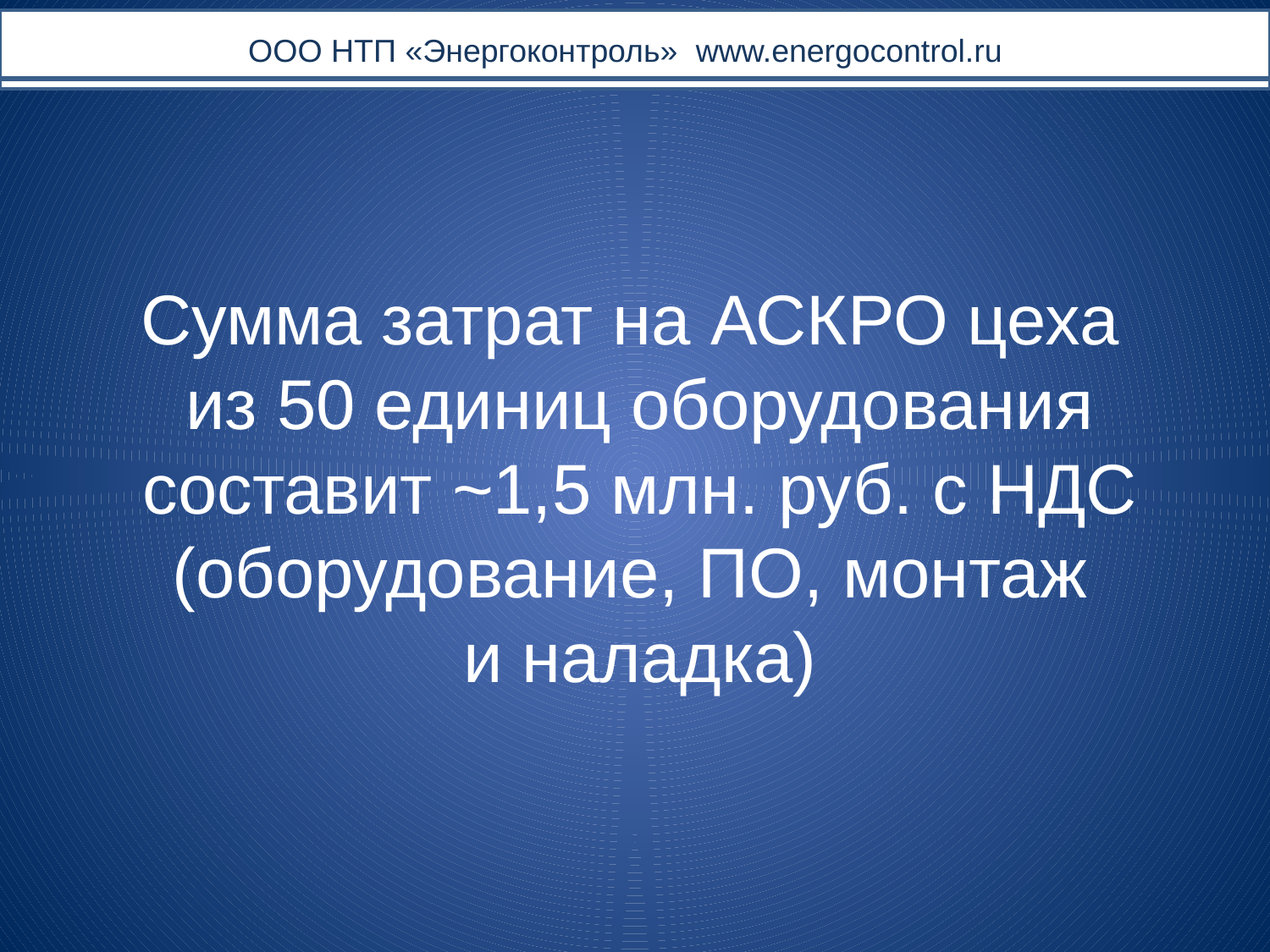

# ООО НТП «Энергоконтроль»  www.energocontrol.ru

Сумма затрат на АСКРО цеха
из 50 единиц оборудования составит ~1,5 млн. руб. с НДС
(оборудование, ПО, монтаж
и наладка)